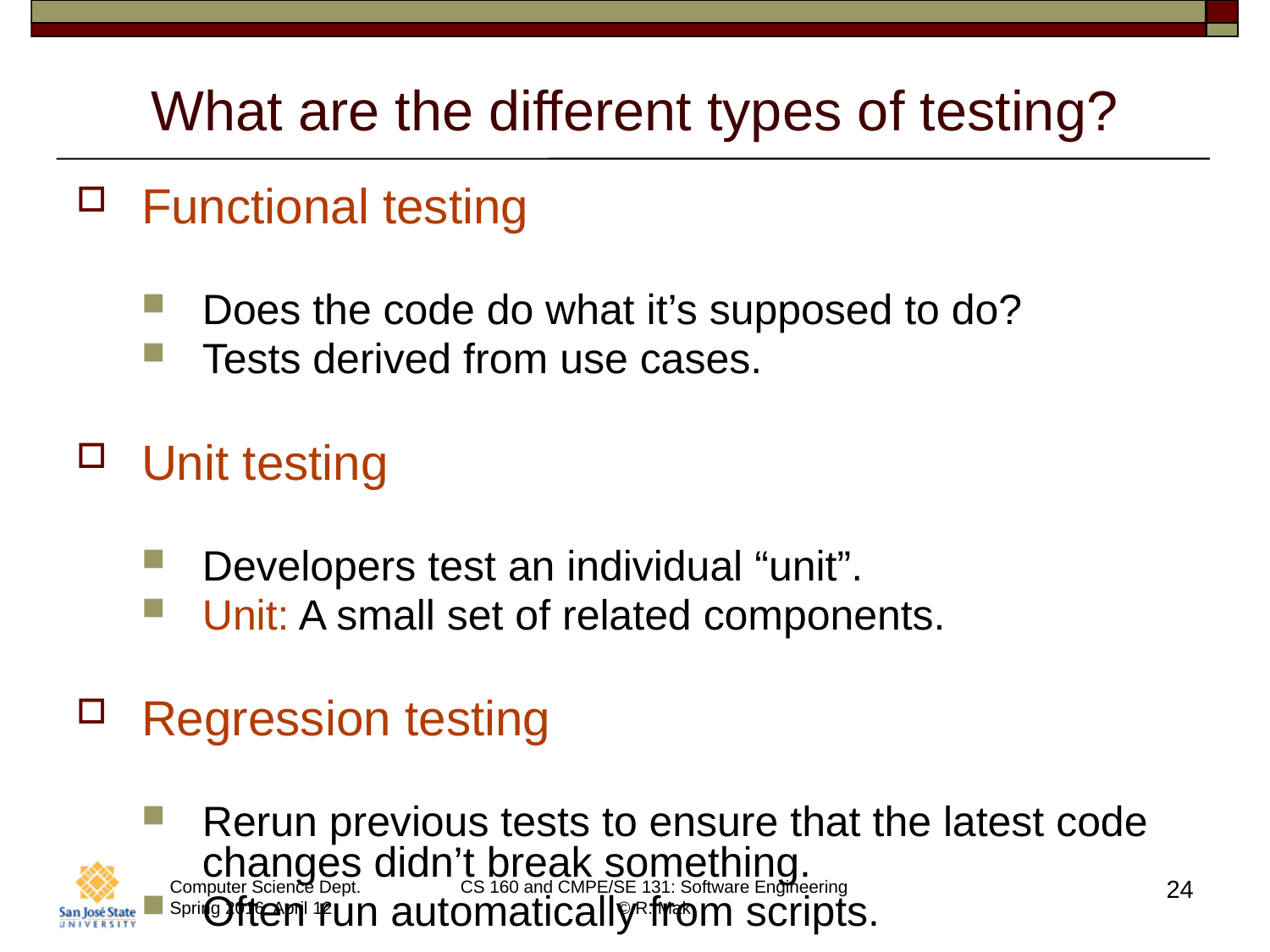

# What are the different types of testing?
Functional testing

Does the code do what it’s supposed to do?
Tests derived from use cases.

Unit testing

Developers test an individual “unit”.
Unit: A small set of related components.

Regression testing

Rerun previous tests to ensure that the latest code changes didn’t break something.
Often run automatically from scripts.
24